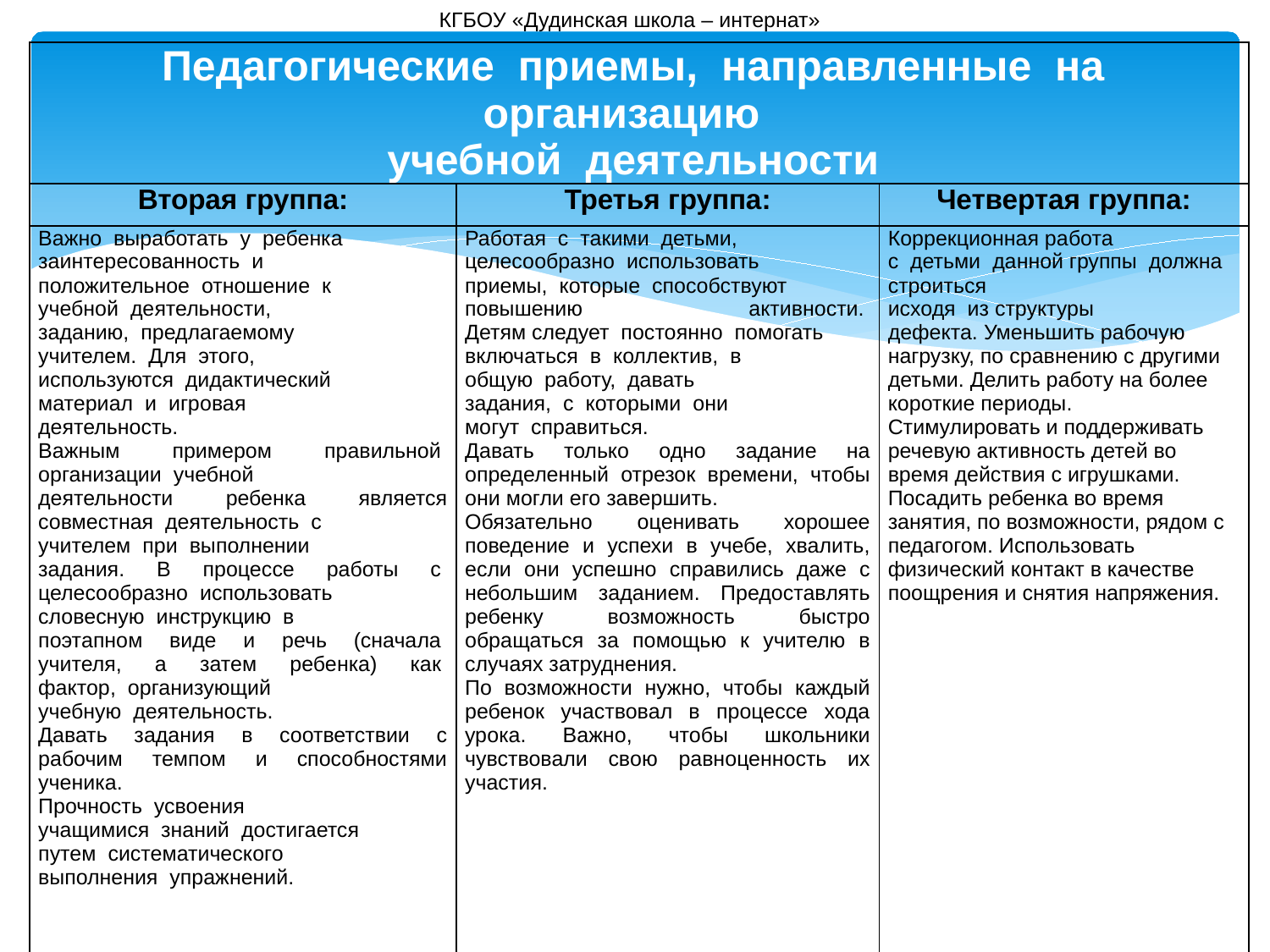

КГБОУ «Дудинская школа – интернат»
| Педагогические  приемы,  направленные  на  организацию    учебной  деятельности |  |  |
| --- | --- | --- |
| Вторая группа: | Третья группа: | Четвертая группа: |
| Важно  выработать  у  ребенка  заинтересованность  и  положительное  отношение  к  учебной  деятельности,  заданию,  предлагаемому  учителем.  Для  этого,   используются  дидактический  материал  и  игровая  деятельность.  Важным  примером  правильной  организации  учебной  деятельности  ребенка  является совместная  деятельность  с  учителем  при  выполнении  задания.  В  процессе  работы  с  целесообразно  использовать  словесную  инструкцию  в  поэтапном  виде  и  речь  (сначала  учителя,  а  затем  ребенка)  как  фактор,  организующий  учебную  деятельность.  Давать задания в соответствии с рабочим темпом и способностями ученика. Прочность  усвоения  учащимися  знаний  достигается путем  систематического  выполнения  упражнений. | Работая  с  такими  детьми,  целесообразно  использовать  приемы,  которые  способствуют повышению  активности.  Детям следует  постоянно  помогать  включаться  в  коллектив,  в  общую  работу,  давать  задания,  с  которыми  они  могут  справиться. Давать только одно задание на определенный отрезок времени, чтобы они могли его завершить. Обязательно оценивать хорошее поведение и успехи в учебе, хвалить, если они успешно справились даже с небольшим заданием. Предоставлять ребенку возможность быстро обращаться за помощью к учителю в случаях затруднения. По возможности нужно, чтобы каждый ребенок участвовал в процессе хода урока. Важно, чтобы школьники чувствовали свою равноценность их участия. | Коррекционная работа  с  детьми  данной группы  должна  строиться  исходя  из структуры  дефекта. Уменьшить рабочую нагрузку, по сравнению с другими детьми. Делить работу на более короткие периоды.  Стимулировать и поддерживать речевую активность детей во время действия с игрушками. Посадить ребенка во время занятия, по возможности, рядом с педагогом. Использовать физический контакт в качестве поощрения и снятия напряжения. |